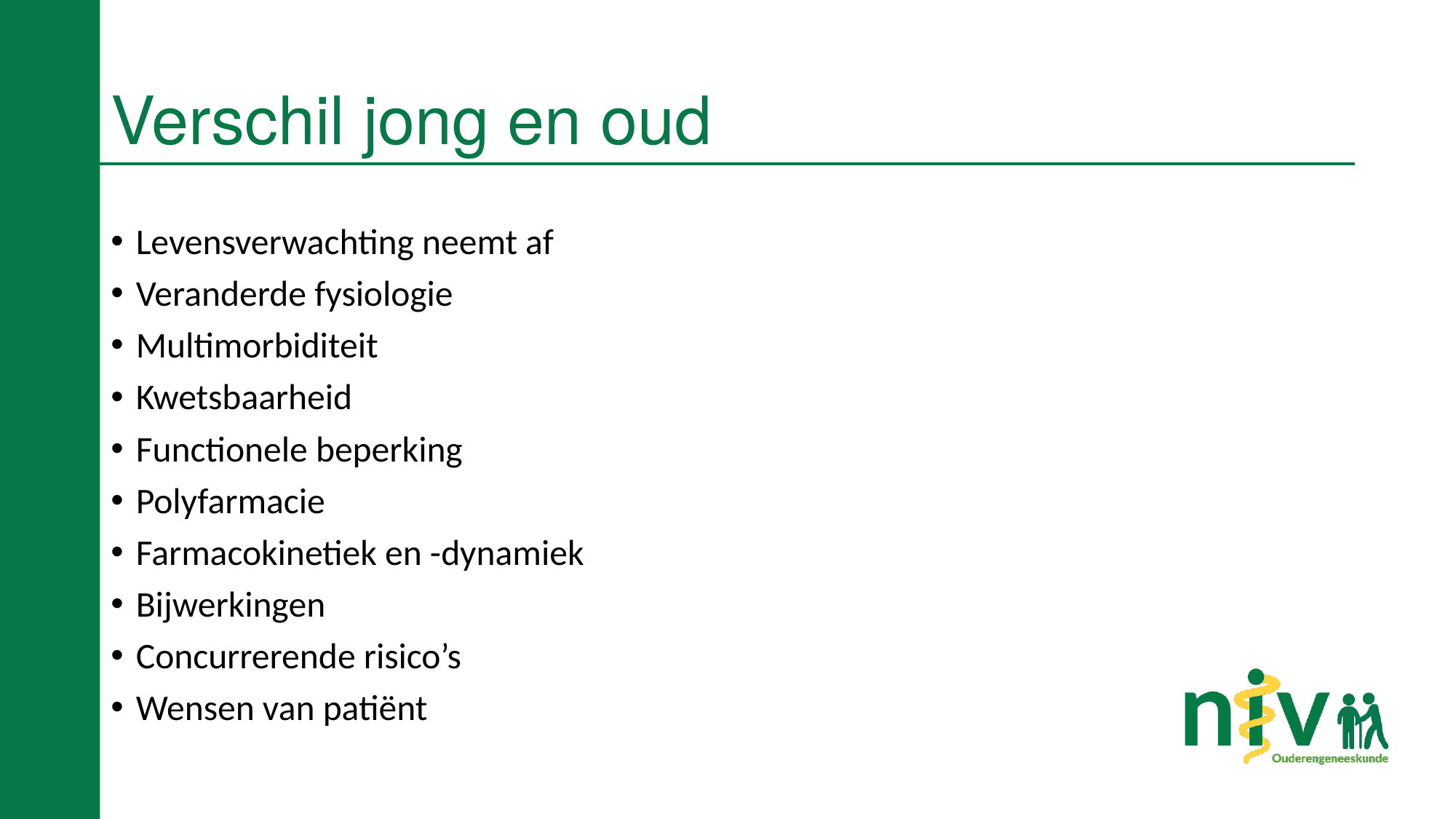

# Verschil jong en oud
Levensverwachting neemt af
Veranderde fysiologie
Multimorbiditeit
Kwetsbaarheid
Functionele beperking
Polyfarmacie
Farmacokinetiek en -dynamiek
Bijwerkingen
Concurrerende risico’s
Wensen van patiënt